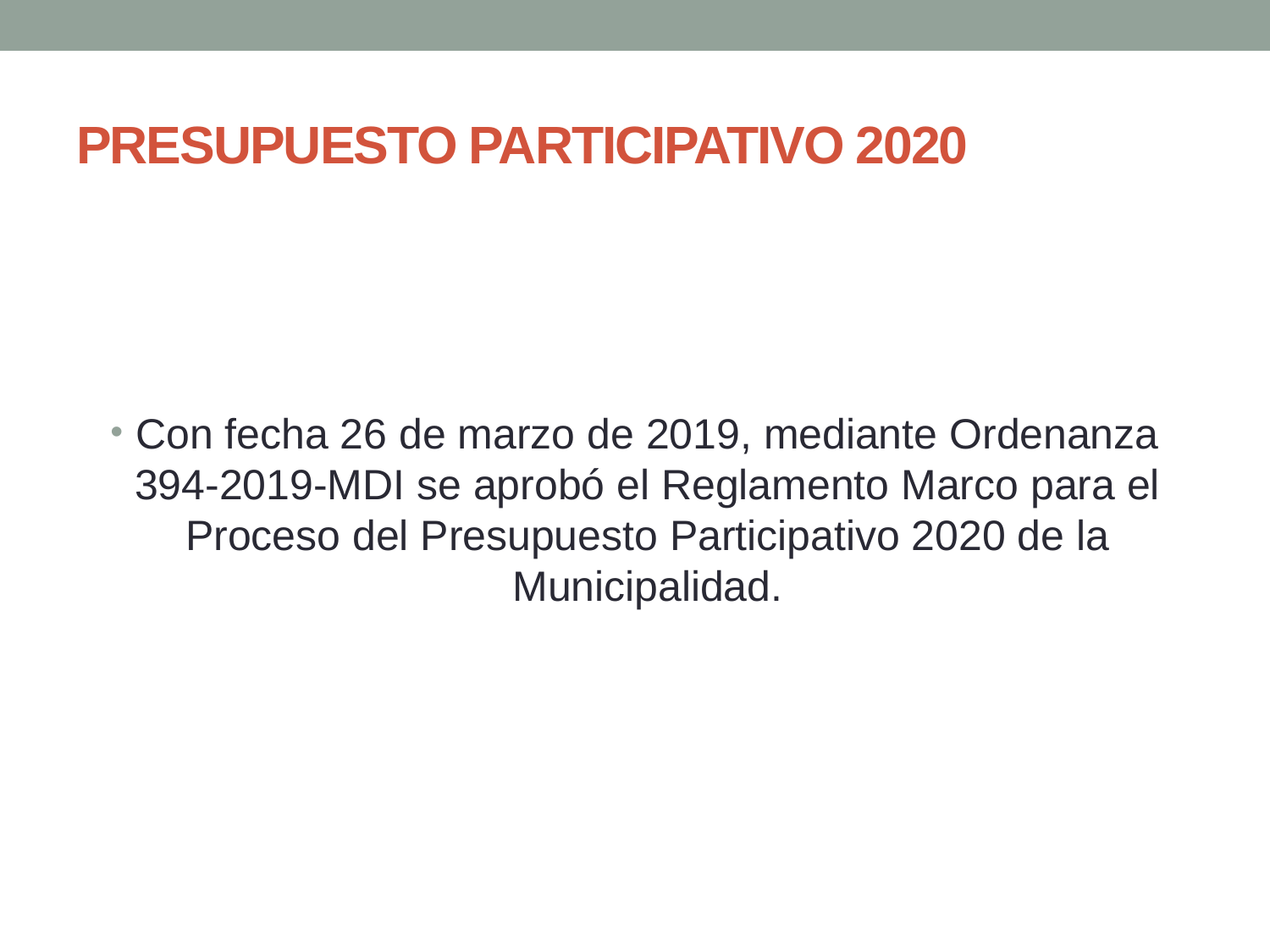

# PRESUPUESTO PARTICIPATIVO 2020

Con fecha 26 de marzo de 2019, mediante Ordenanza 394-2019-MDI se aprobó el Reglamento Marco para el Proceso del Presupuesto Participativo 2020 de la Municipalidad.